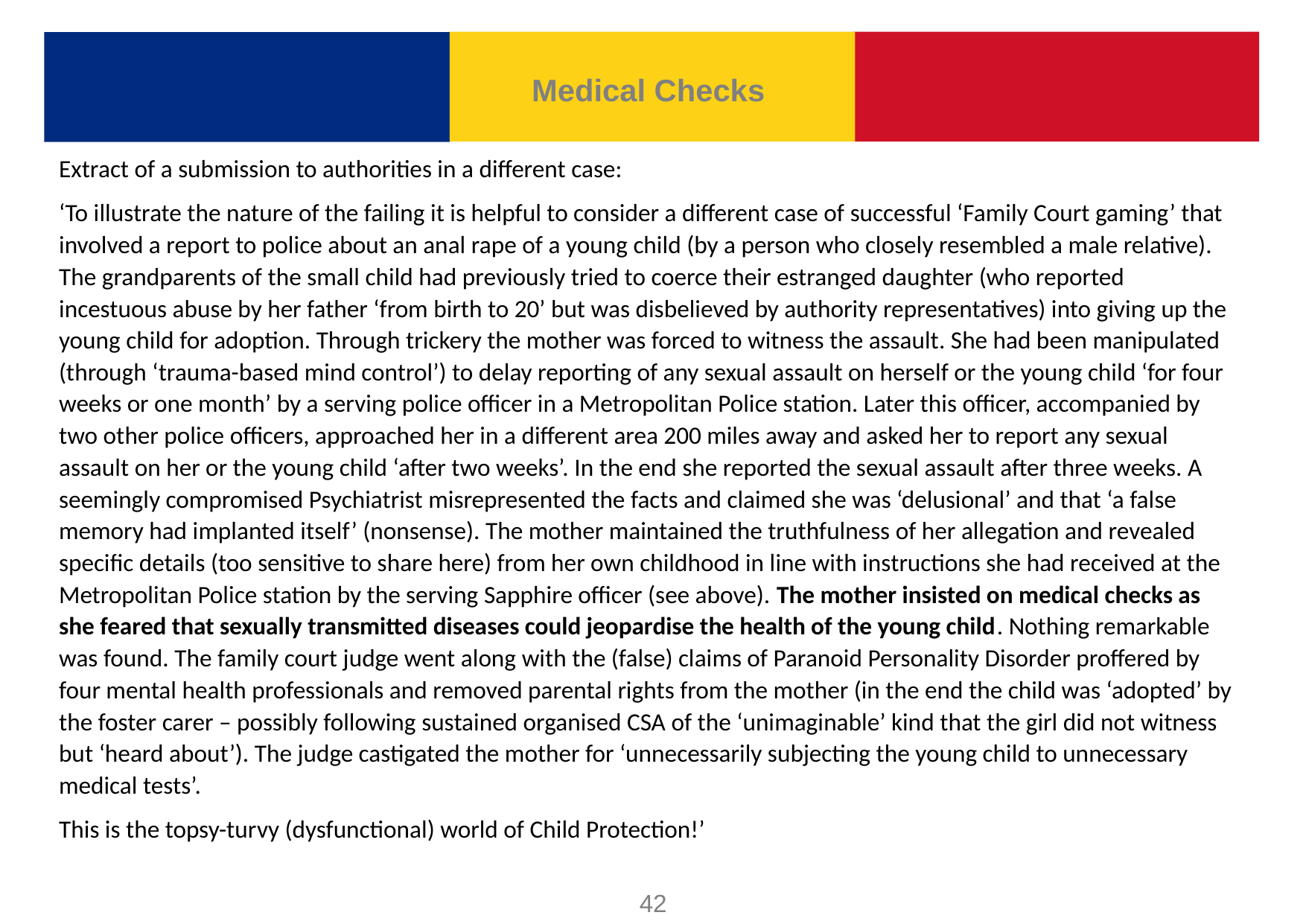

Medical Checks
Extract of a submission to authorities in a different case:
‘To illustrate the nature of the failing it is helpful to consider a different case of successful ‘Family Court gaming’ that involved a report to police about an anal rape of a young child (by a person who closely resembled a male relative). The grandparents of the small child had previously tried to coerce their estranged daughter (who reported incestuous abuse by her father ‘from birth to 20’ but was disbelieved by authority representatives) into giving up the young child for adoption. Through trickery the mother was forced to witness the assault. She had been manipulated (through ‘trauma-based mind control’) to delay reporting of any sexual assault on herself or the young child ‘for four weeks or one month’ by a serving police officer in a Metropolitan Police station. Later this officer, accompanied by two other police officers, approached her in a different area 200 miles away and asked her to report any sexual assault on her or the young child ‘after two weeks’. In the end she reported the sexual assault after three weeks. A seemingly compromised Psychiatrist misrepresented the facts and claimed she was ‘delusional’ and that ‘a false memory had implanted itself’ (nonsense). The mother maintained the truthfulness of her allegation and revealed specific details (too sensitive to share here) from her own childhood in line with instructions she had received at the Metropolitan Police station by the serving Sapphire officer (see above). The mother insisted on medical checks as she feared that sexually transmitted diseases could jeopardise the health of the young child. Nothing remarkable was found. The family court judge went along with the (false) claims of Paranoid Personality Disorder proffered by four mental health professionals and removed parental rights from the mother (in the end the child was ‘adopted’ by the foster carer – possibly following sustained organised CSA of the ‘unimaginable’ kind that the girl did not witness but ‘heard about’). The judge castigated the mother for ‘unnecessarily subjecting the young child to unnecessary medical tests’.
This is the topsy-turvy (dysfunctional) world of Child Protection!’